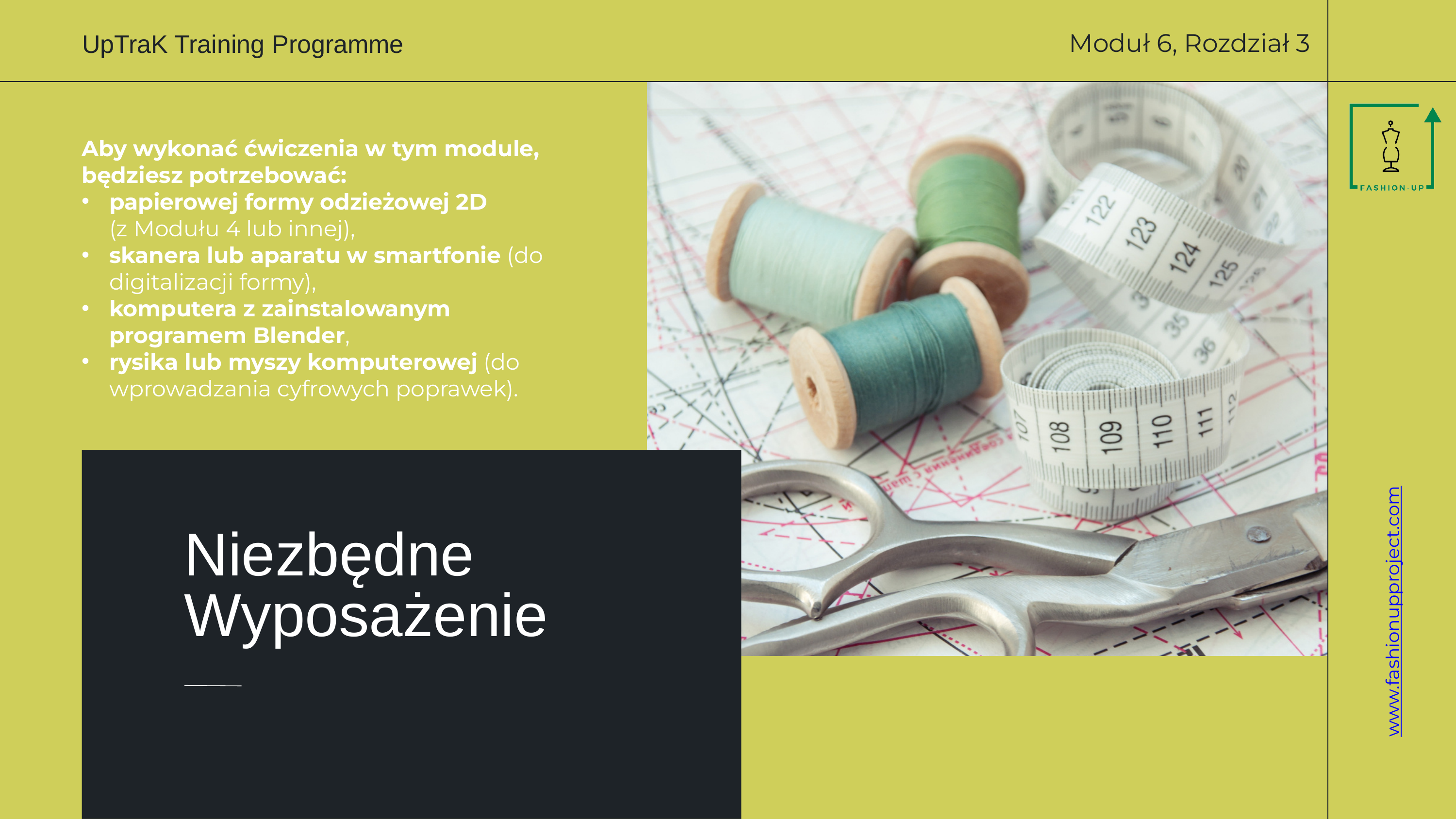

Moduł 6, Rozdział 3

UpTraK Training Programme

Aby wykonać ćwiczenia w tym module, będziesz potrzebować:
papierowej formy odzieżowej 2D
(z Modułu 4 lub innej),
skanera lub aparatu w smartfonie (do digitalizacji formy),
komputera z zainstalowanym programem Blender,
rysika lub myszy komputerowej (do wprowadzania cyfrowych poprawek).

Niezbędne Wyposażenie
www.fashionupproject.com